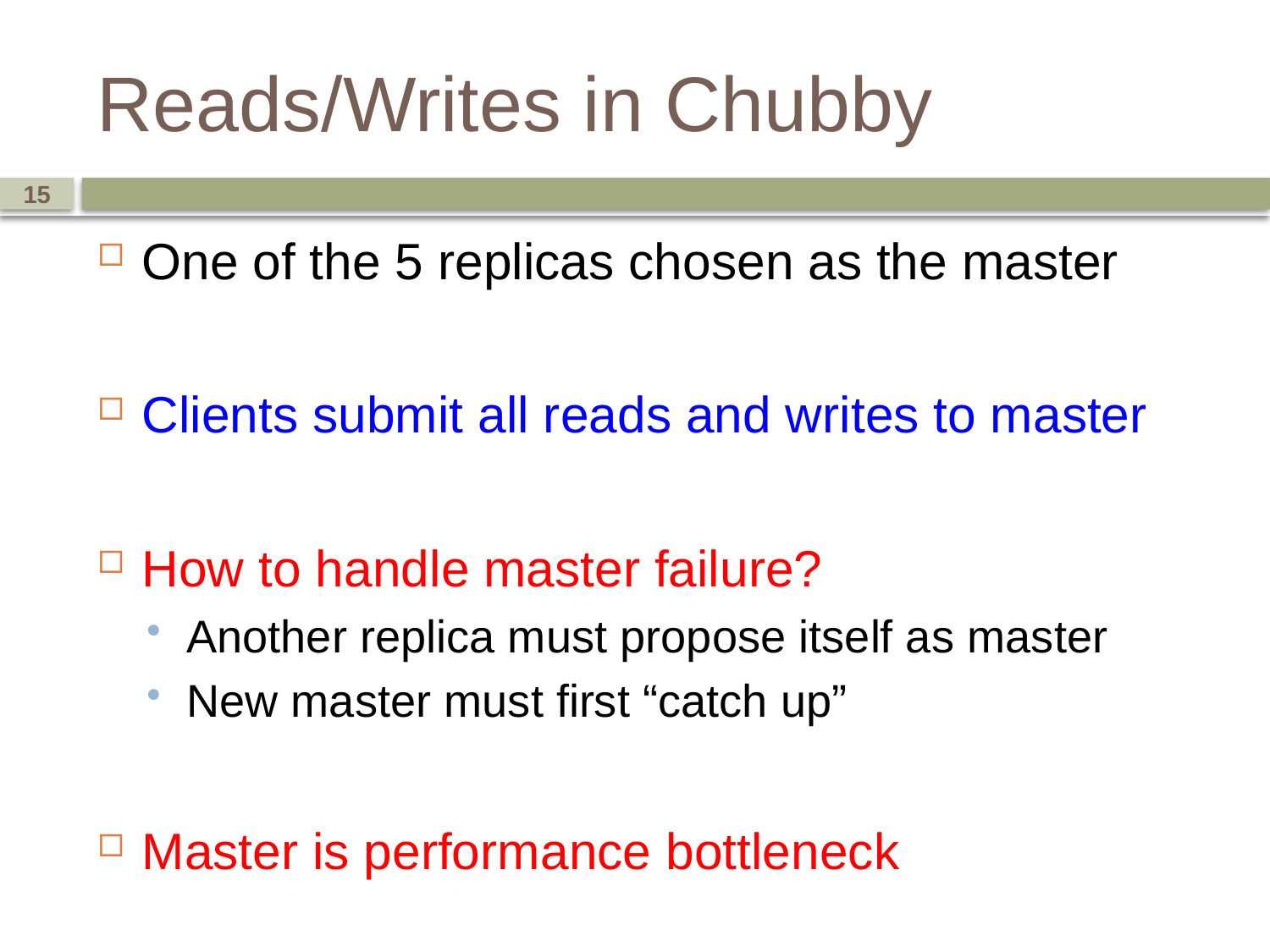

# Reads/Writes in Chubby
15
One of the 5 replicas chosen as the master

Clients submit all reads and writes to master

How to handle master failure?
Another replica must propose itself as master
New master must first “catch up”

Master is performance bottleneck